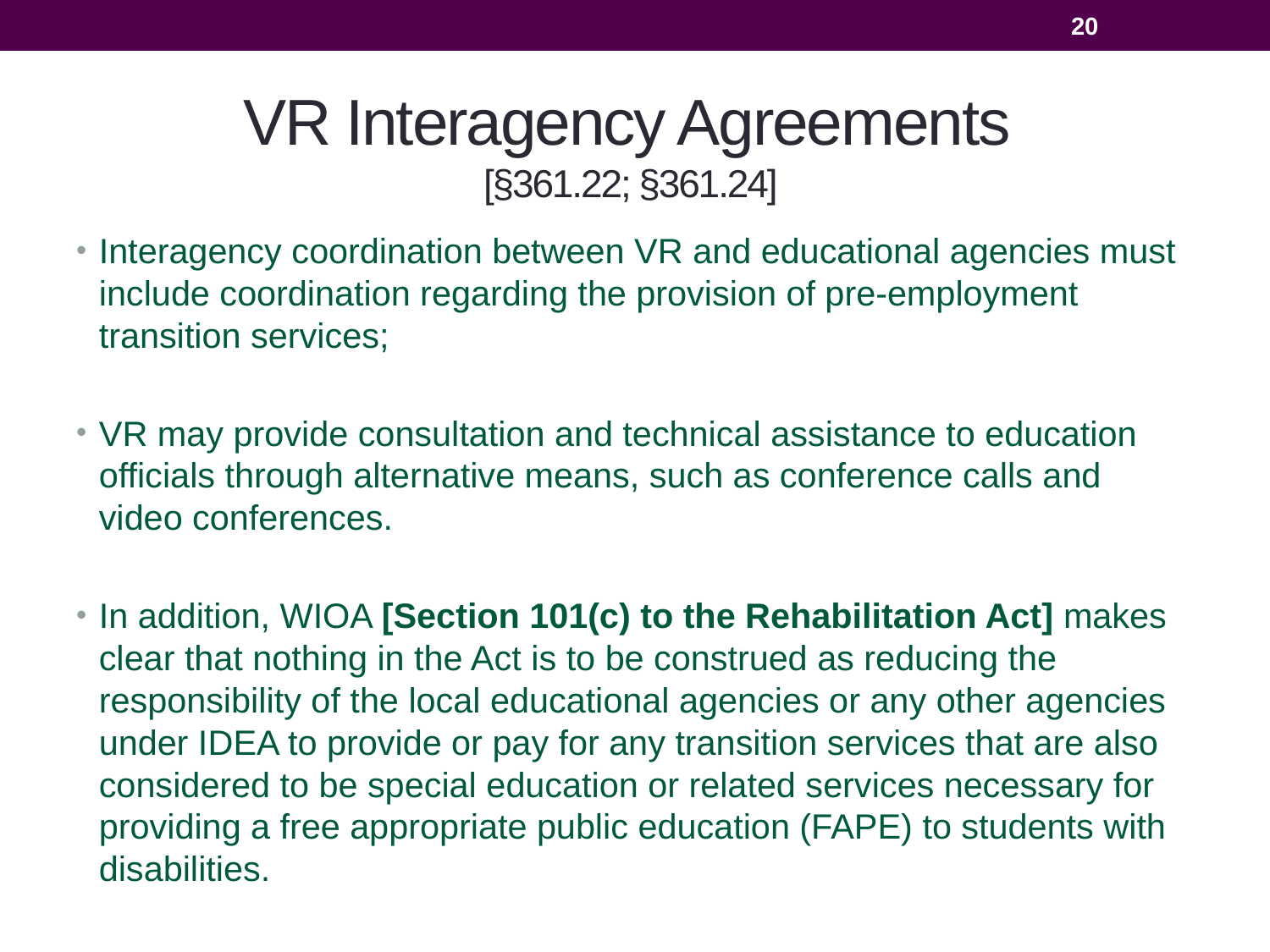

20
# VR Interagency Agreements [§361.22; §361.24]
Interagency coordination between VR and educational agencies must include coordination regarding the provision of pre-employment transition services;

VR may provide consultation and technical assistance to education officials through alternative means, such as conference calls and video conferences.

In addition, WIOA [Section 101(c) to the Rehabilitation Act] makes clear that nothing in the Act is to be construed as reducing the responsibility of the local educational agencies or any other agencies under IDEA to provide or pay for any transition services that are also considered to be special education or related services necessary for providing a free appropriate public education (FAPE) to students with disabilities.